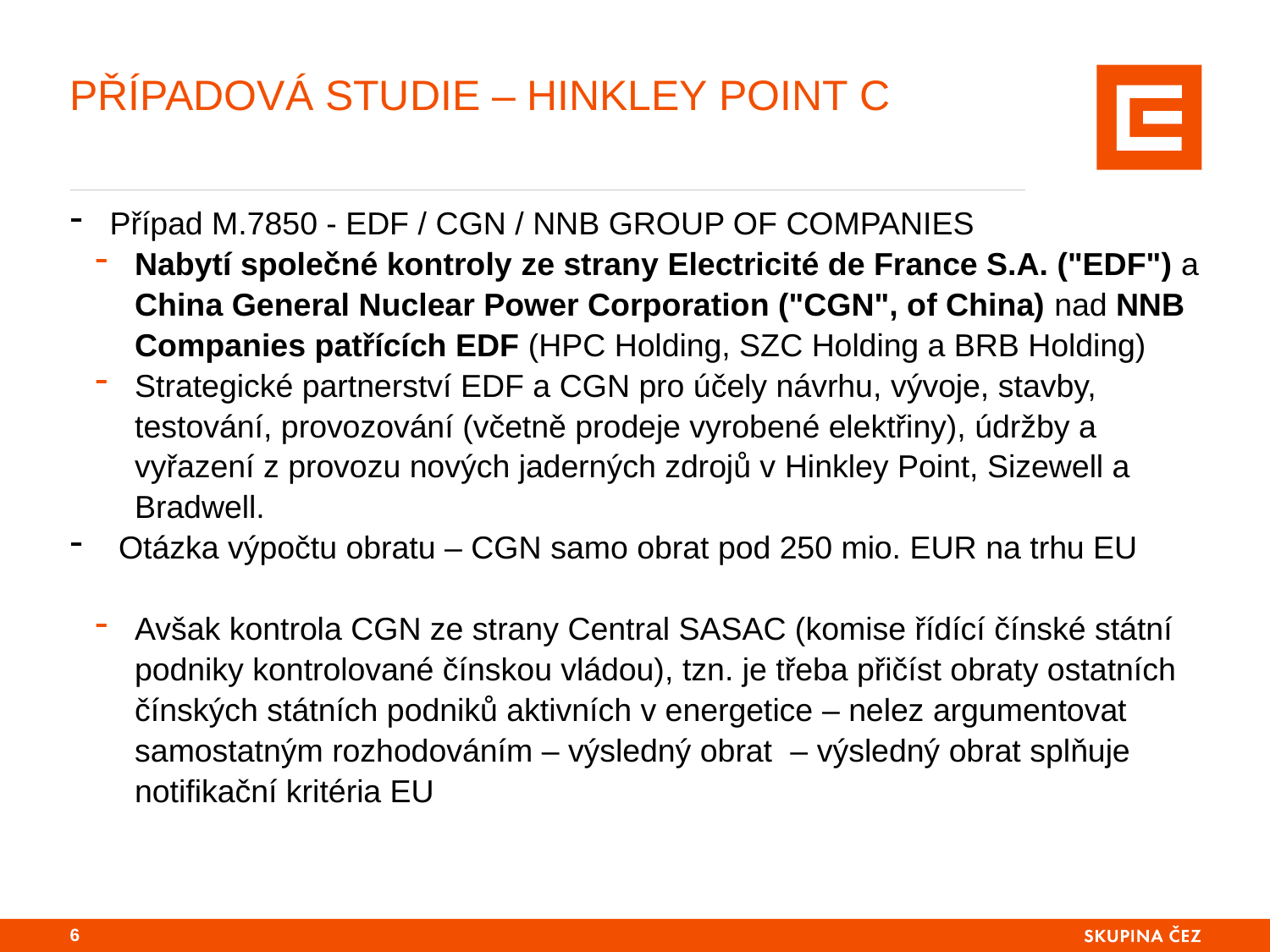

# Případová studie – hinkley point c
Případ M.7850 - EDF / CGN / NNB GROUP OF COMPANIES
Nabytí společné kontroly ze strany Electricité de France S.A. ("EDF") a China General Nuclear Power Corporation ("CGN", of China) nad NNB Companies patřících EDF (HPC Holding, SZC Holding a BRB Holding)
Strategické partnerství EDF a CGN pro účely návrhu, vývoje, stavby, testování, provozování (včetně prodeje vyrobené elektřiny), údržby a vyřazení z provozu nových jaderných zdrojů v Hinkley Point, Sizewell a Bradwell.
 Otázka výpočtu obratu – CGN samo obrat pod 250 mio. EUR na trhu EU

Avšak kontrola CGN ze strany Central SASAC (komise řídící čínské státní podniky kontrolované čínskou vládou), tzn. je třeba přičíst obraty ostatních čínských státních podniků aktivních v energetice – nelez argumentovat samostatným rozhodováním – výsledný obrat  – výsledný obrat splňuje notifikační kritéria EU

6